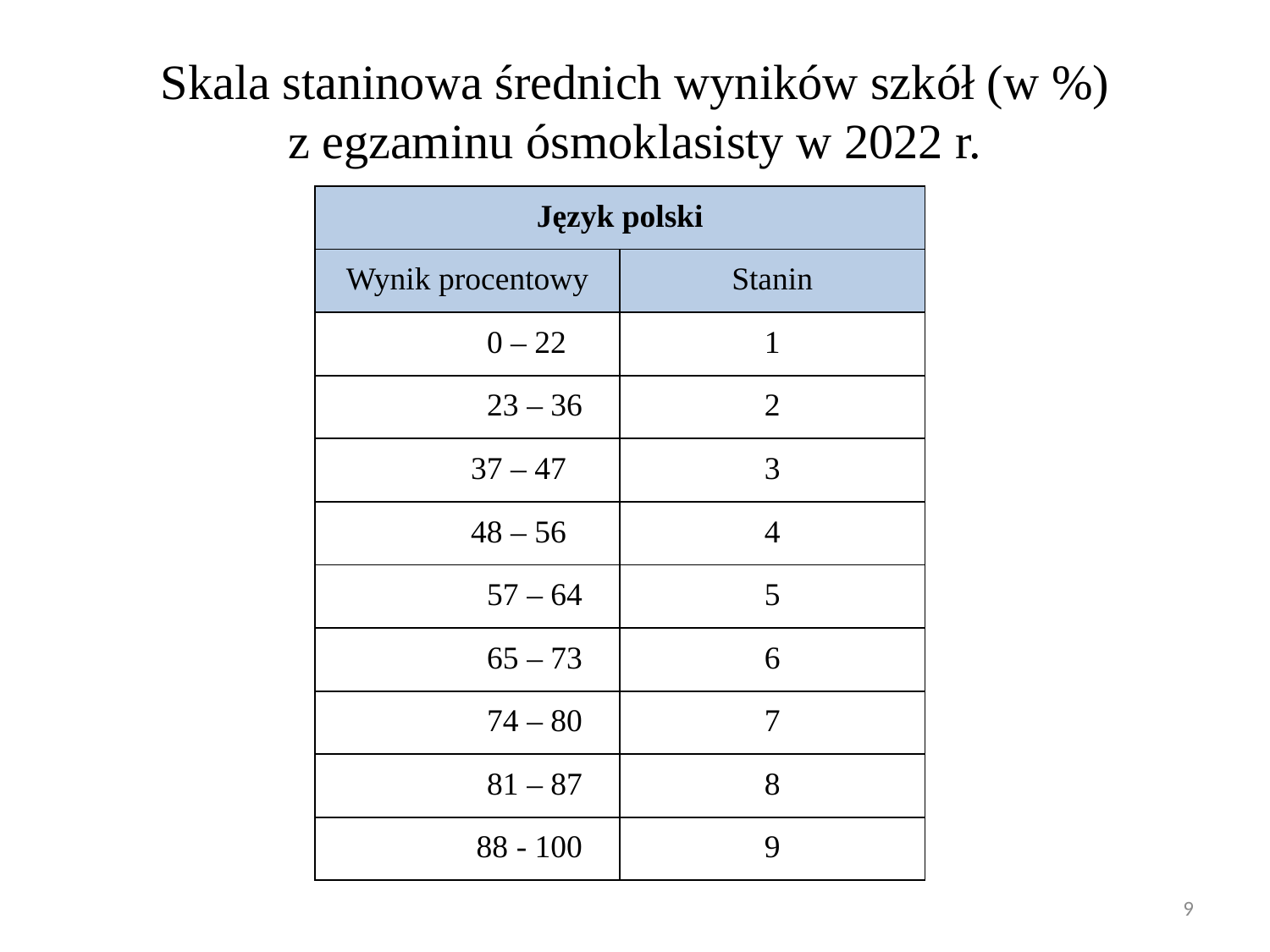

Skala staninowa średnich wyników szkół (w %)
z egzaminu ósmoklasisty w 2022 r.
| Język polski |  |
| --- | --- |
| Wynik procentowy | Stanin |
| 0 – 22 | 1 |
| 23 – 36 | 2 |
| 37 – 47 | 3 |
| 48 – 56 | 4 |
| 57 – 64 | 5 |
| 65 – 73 | 6 |
| 74 – 80 | 7 |
| 81 – 87 | 8 |
| 88 - 100 | 9 |
9